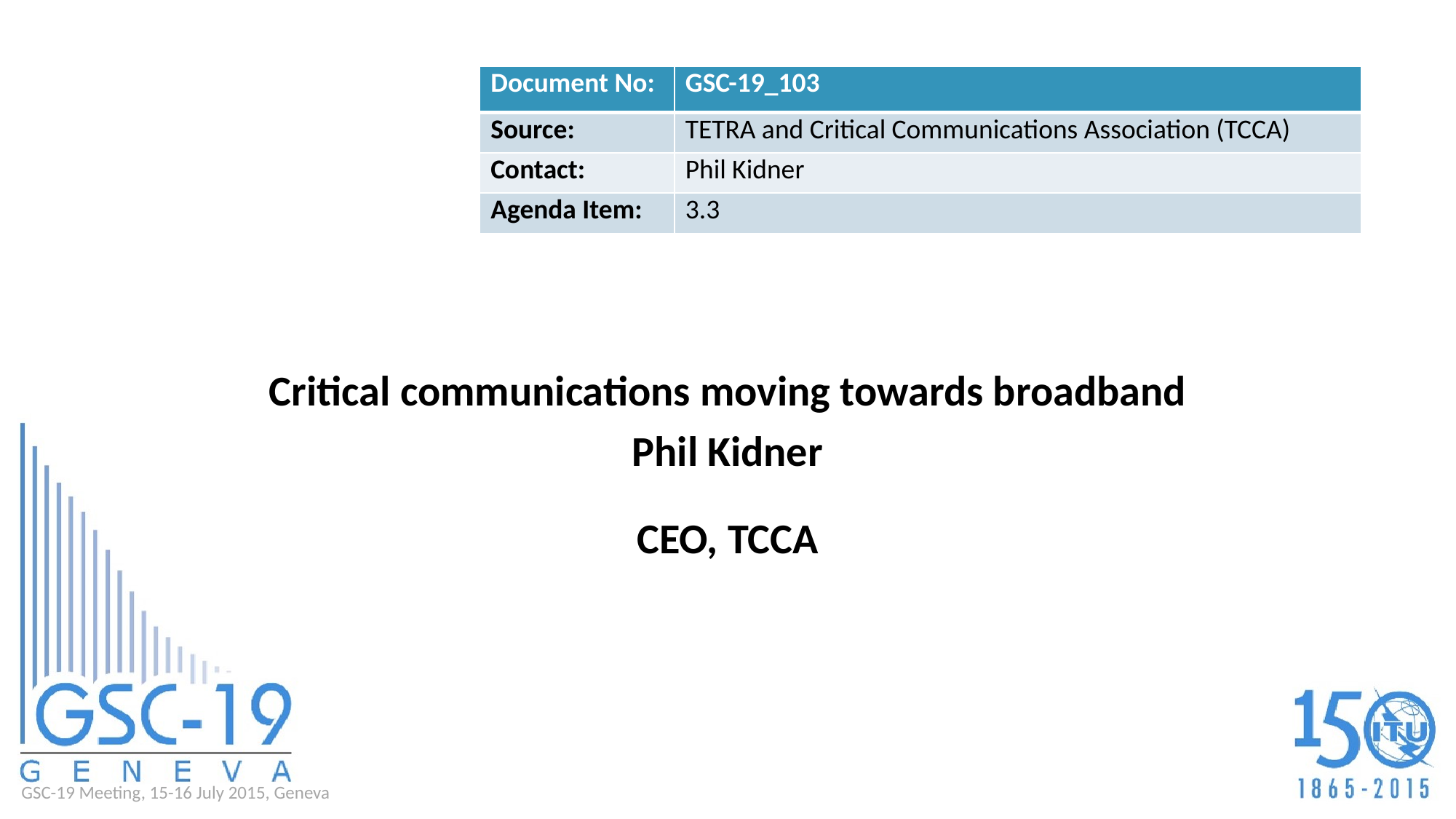

| Document No: | GSC-19\_103 |
| --- | --- |
| Source: | TETRA and Critical Communications Association (TCCA) |
| Contact: | Phil Kidner |
| Agenda Item: | 3.3 |

Critical communications moving towards broadband
Phil Kidner
CEO, TCCA